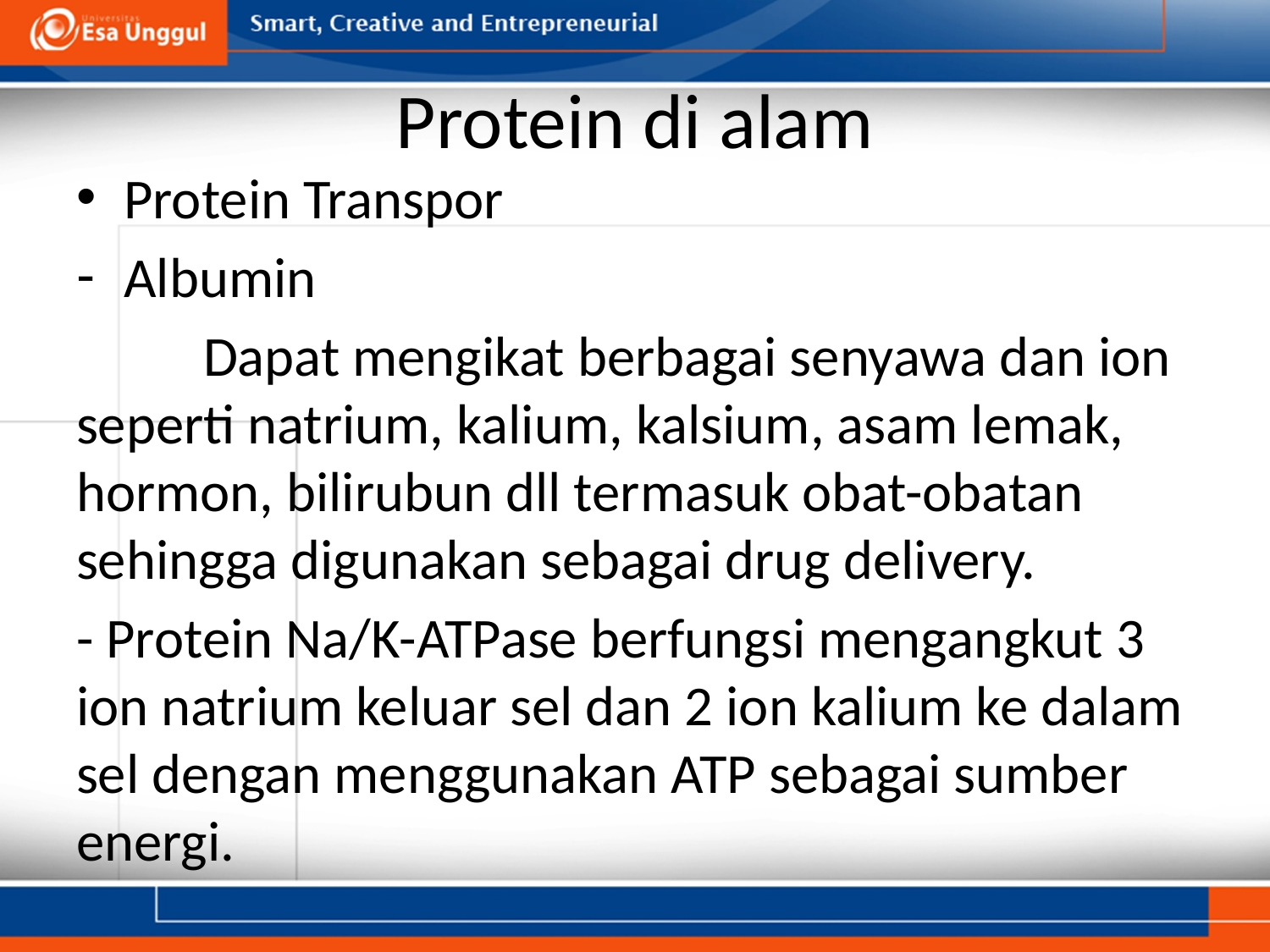

# Protein di alam
Protein Transpor
Albumin
	Dapat mengikat berbagai senyawa dan ion seperti natrium, kalium, kalsium, asam lemak, hormon, bilirubun dll termasuk obat-obatan sehingga digunakan sebagai drug delivery.
- Protein Na/K-ATPase berfungsi mengangkut 3 ion natrium keluar sel dan 2 ion kalium ke dalam sel dengan menggunakan ATP sebagai sumber energi.